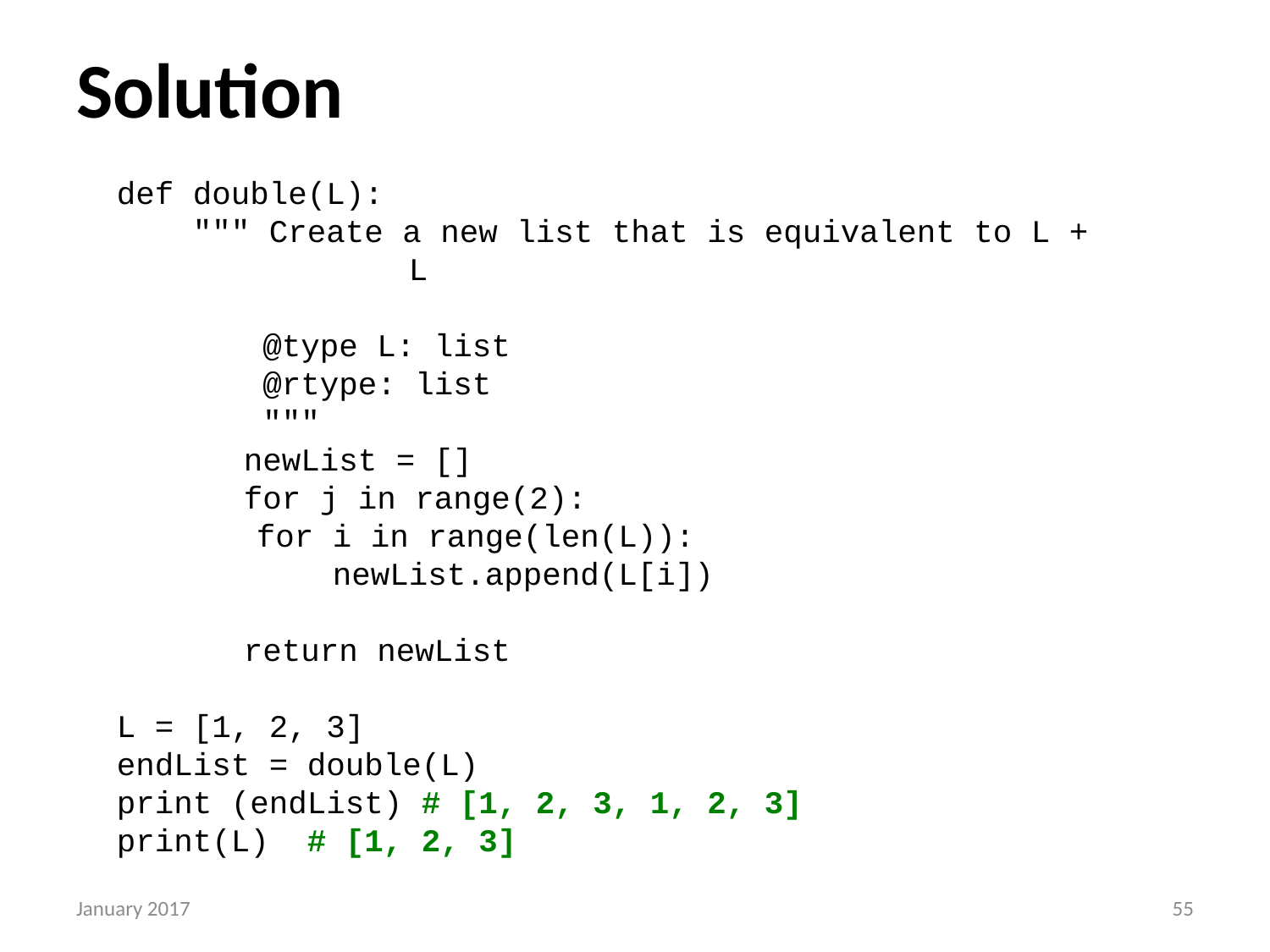

# Solution
def double(L):
    """ Create a new list that is equivalent to L + 		  L

	 @type L: list
	 @rtype: list
	 """
	newList = []
	for j in range(2):
    for i in range(len(L)):
        newList.append(L[i])

	return newList

L = [1, 2, 3]
endList = double(L)
print (endList) # [1, 2, 3, 1, 2, 3]
print(L)  # [1, 2, 3]
January 2017
55